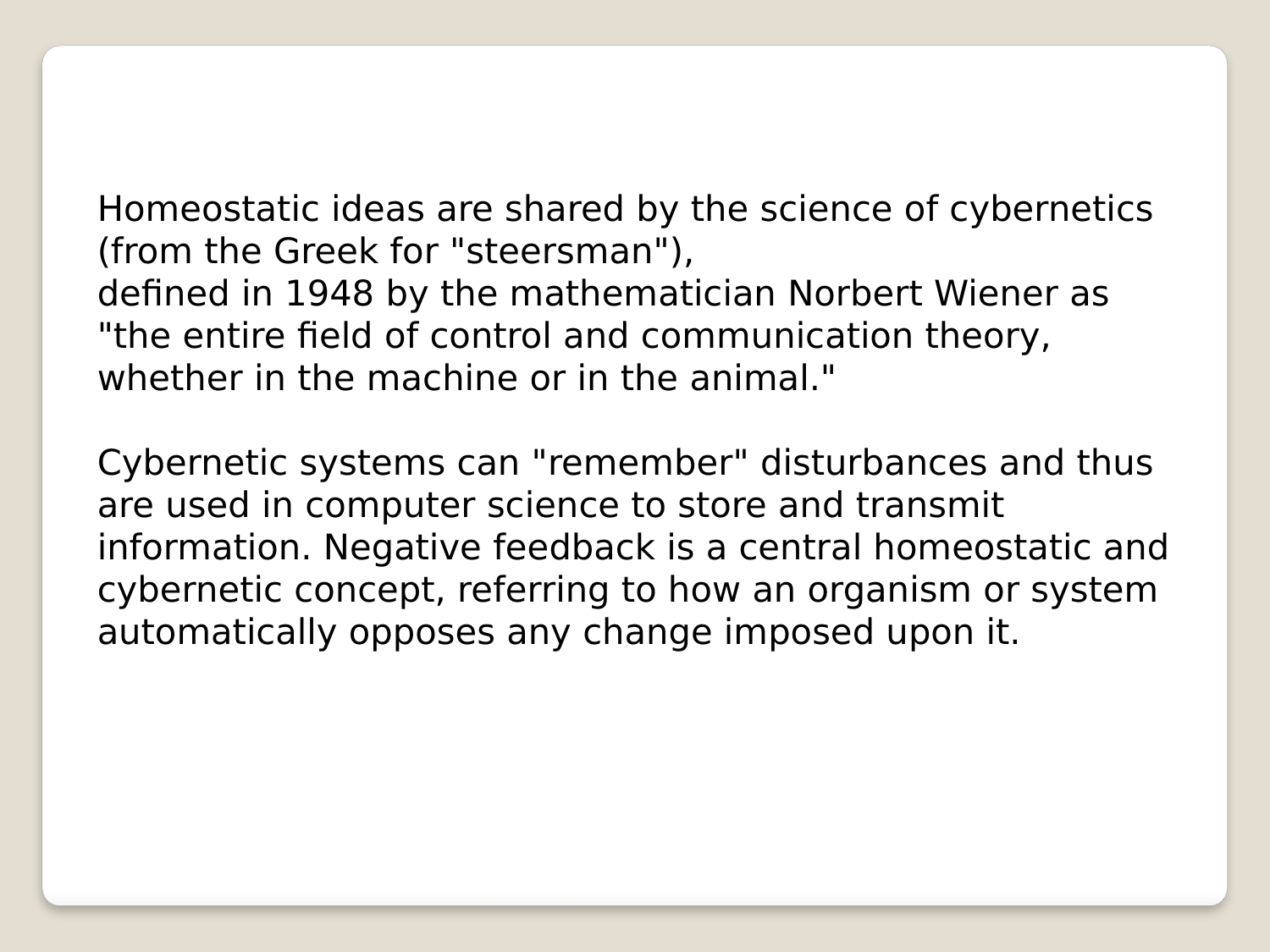

Homeostatic ideas are shared by the science of cybernetics (from the Greek for "steersman"),
defined in 1948 by the mathematician Norbert Wiener as "the entire field of control and communication theory, whether in the machine or in the animal."

Cybernetic systems can "remember" disturbances and thus are used in computer science to store and transmit information. Negative feedback is a central homeostatic and cybernetic concept, referring to how an organism or system automatically opposes any change imposed upon it.